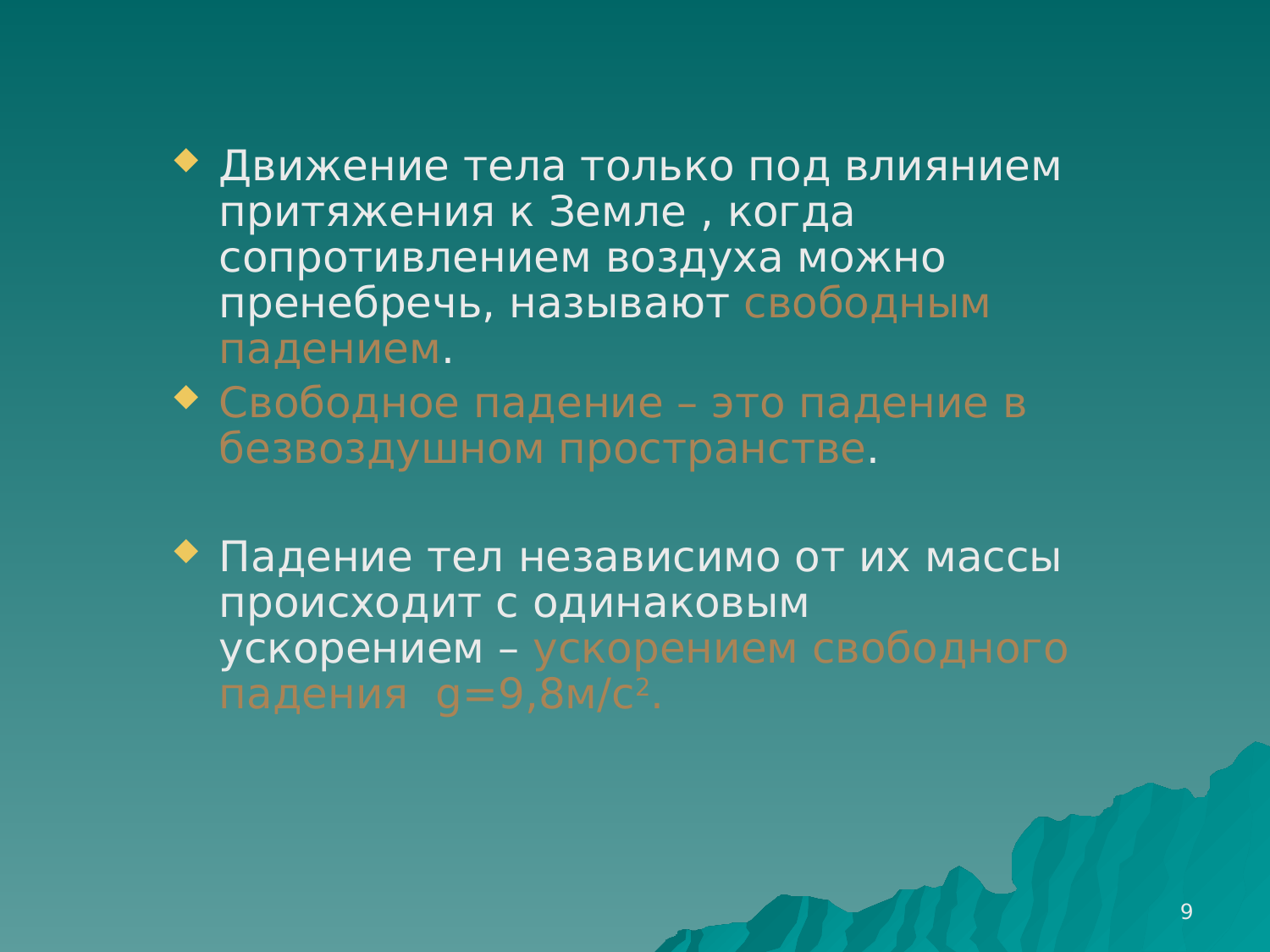

Движение тела только под влиянием притяжения к Земле , когда сопротивлением воздуха можно пренебречь, называют свободным падением.
Свободное падение – это падение в безвоздушном пространстве.

Падение тел независимо от их массы происходит с одинаковым ускорением – ускорением свободного падения  g=9,8м/с2.
9